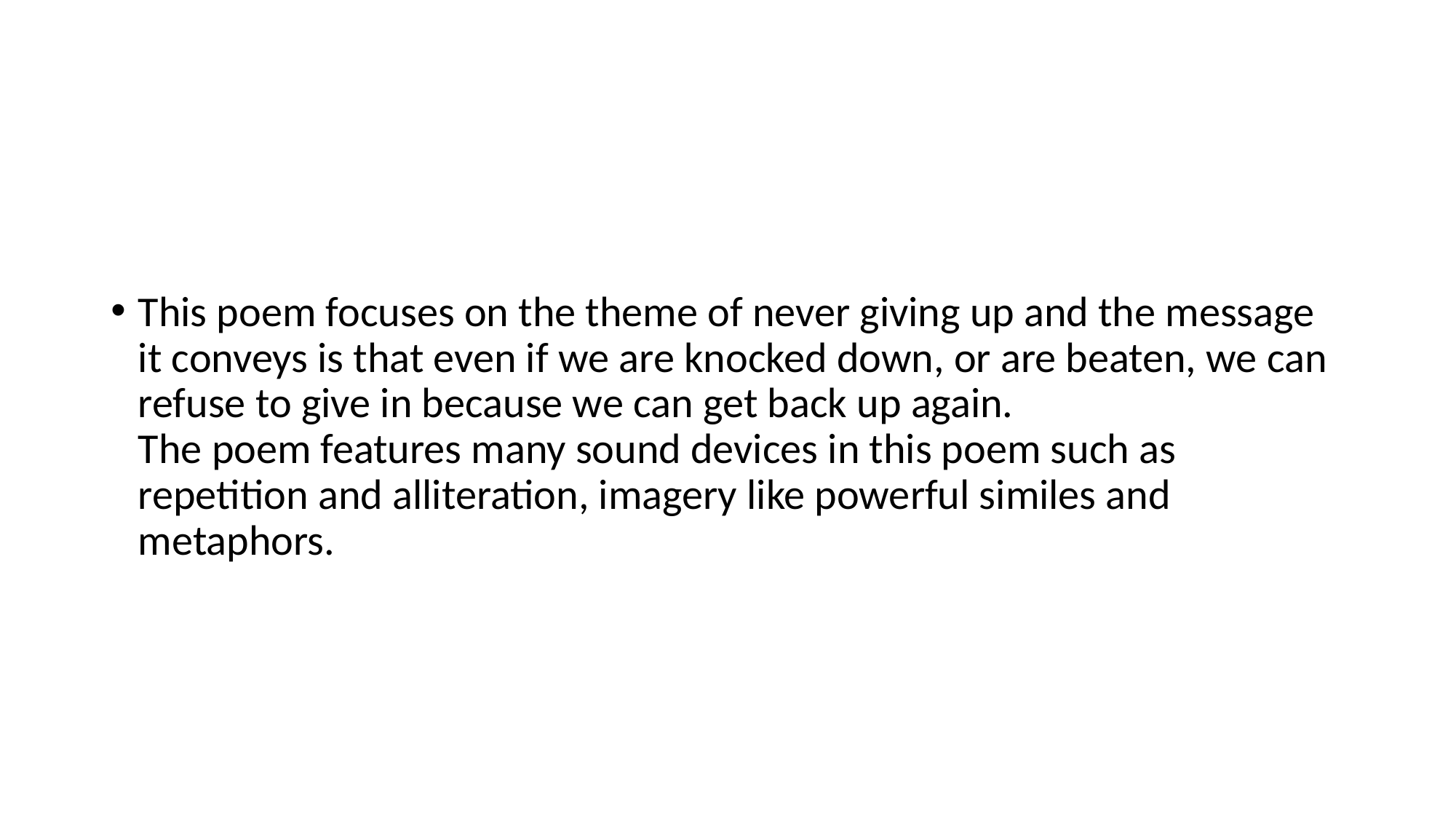

#

This poem focuses on the theme of never giving up and the message it conveys is that even if we are knocked down, or are beaten, we can refuse to give in because we can get back up again.
The poem features many sound devices in this poem such as repetition and alliteration, imagery like powerful similes and metaphors.